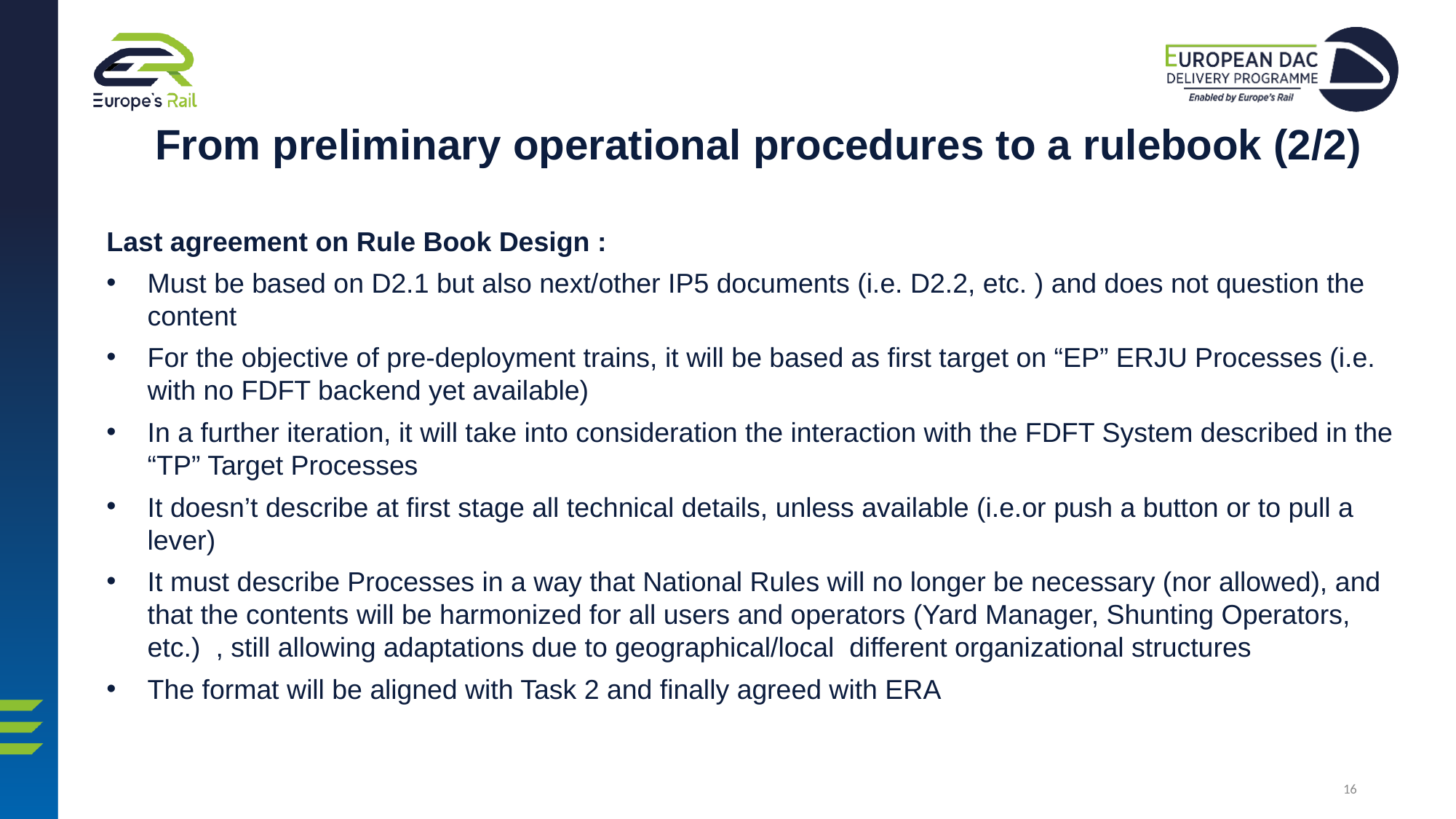

# From preliminary operational procedures to a rulebook (2/2)
Last agreement on Rule Book Design :
Must be based on D2.1 but also next/other IP5 documents (i.e. D2.2, etc. ) and does not question the content
For the objective of pre-deployment trains, it will be based as first target on “EP” ERJU Processes (i.e. with no FDFT backend yet available)
In a further iteration, it will take into consideration the interaction with the FDFT System described in the “TP” Target Processes
It doesn’t describe at first stage all technical details, unless available (i.e.or push a button or to pull a lever)
It must describe Processes in a way that National Rules will no longer be necessary (nor allowed), and that the contents will be harmonized for all users and operators (Yard Manager, Shunting Operators, etc.)  , still allowing adaptations due to geographical/local  different organizational structures
The format will be aligned with Task 2 and finally agreed with ERA
16